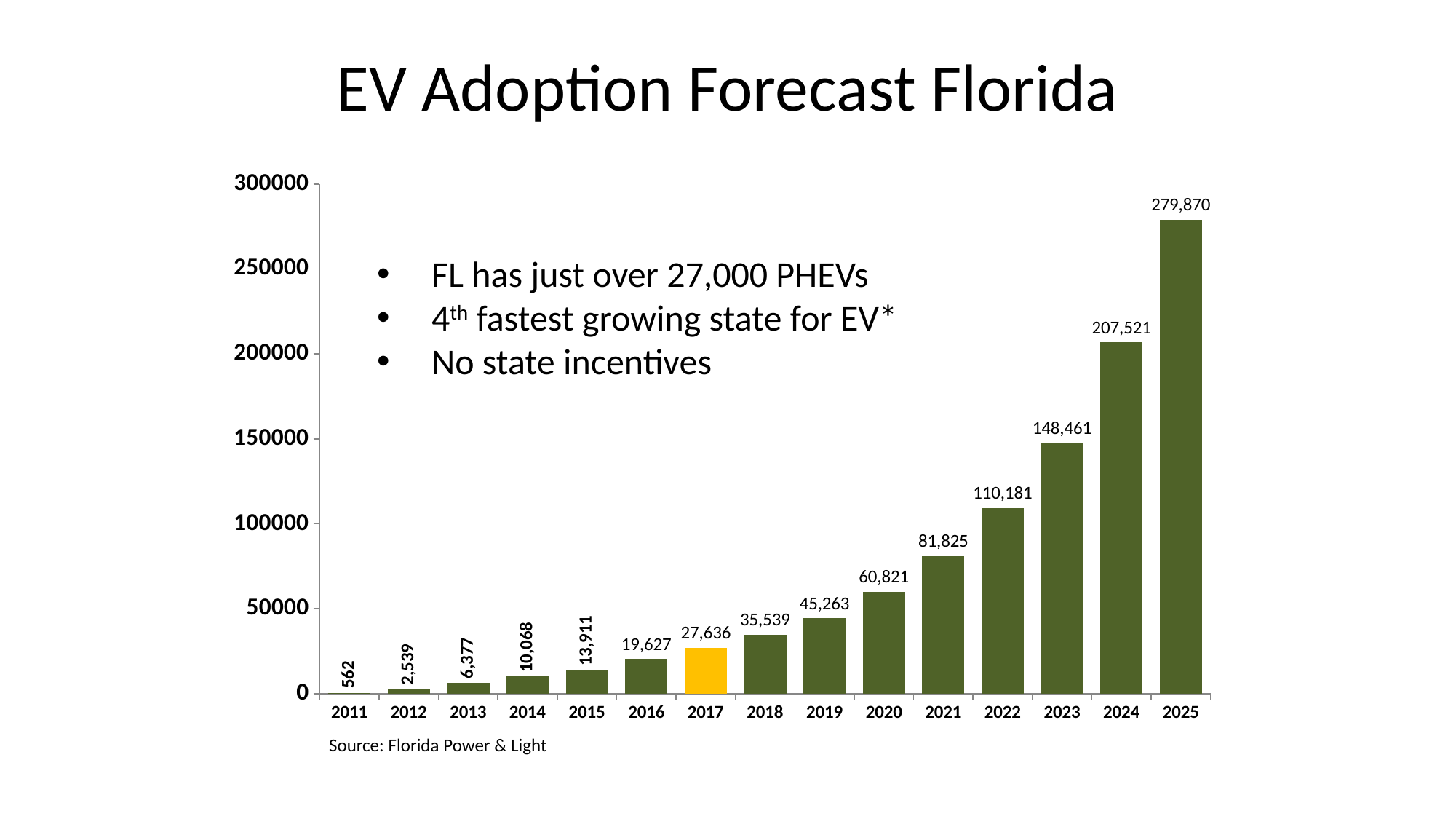

# EV Adoption Forecast Florida

### Chart

| Category | Number |
|---|---|
| 2011.0 | 562.0 |
| 2012.0 | 2539.0 |
| 2013.0 | 6377.0 |
| 2014.0 | 10068.0 |
| 2015.0 | 13911.0 |
| 2016.0 | 20448.0 |
| 2017.0 | 27132.0 |
| 2018.0 | 34729.0 |
| 2019.0 | 44453.0 |
| 2020.0 | 60011.0 |
| 2021.0 | 81015.0 |
| 2022.0 | 109371.0 |
| 2023.0 | 147561.0 |
| 2024.0 | 206711.0 |
| 2025.0 | 279060.0 |
FL has just over 27,000 PHEVs
4th fastest growing state for EV*
No state incentives
Source: Florida Power & Light